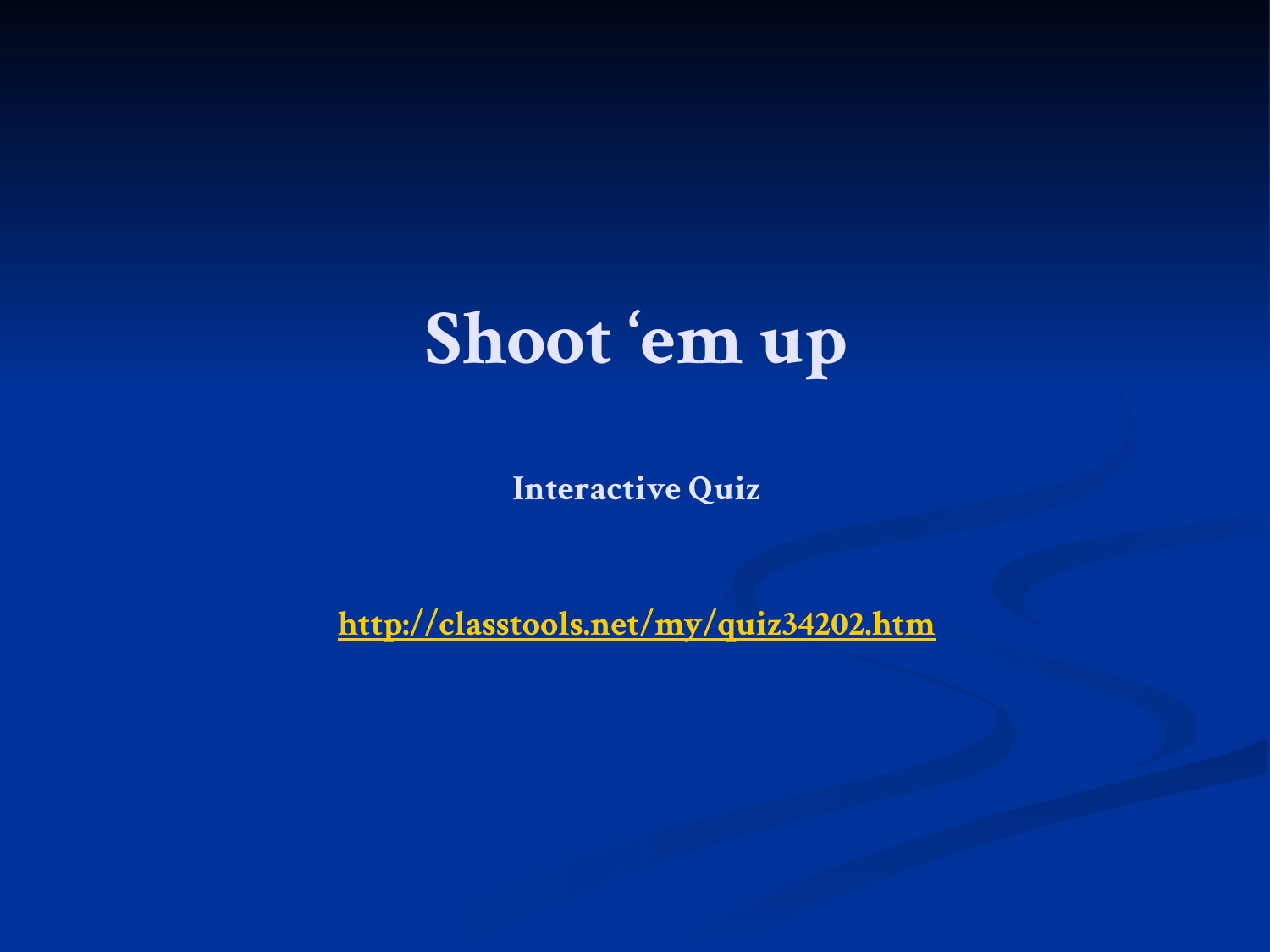

# Shoot ‘em up Interactive Quiz http://classtools.net/my/quiz34202.htm